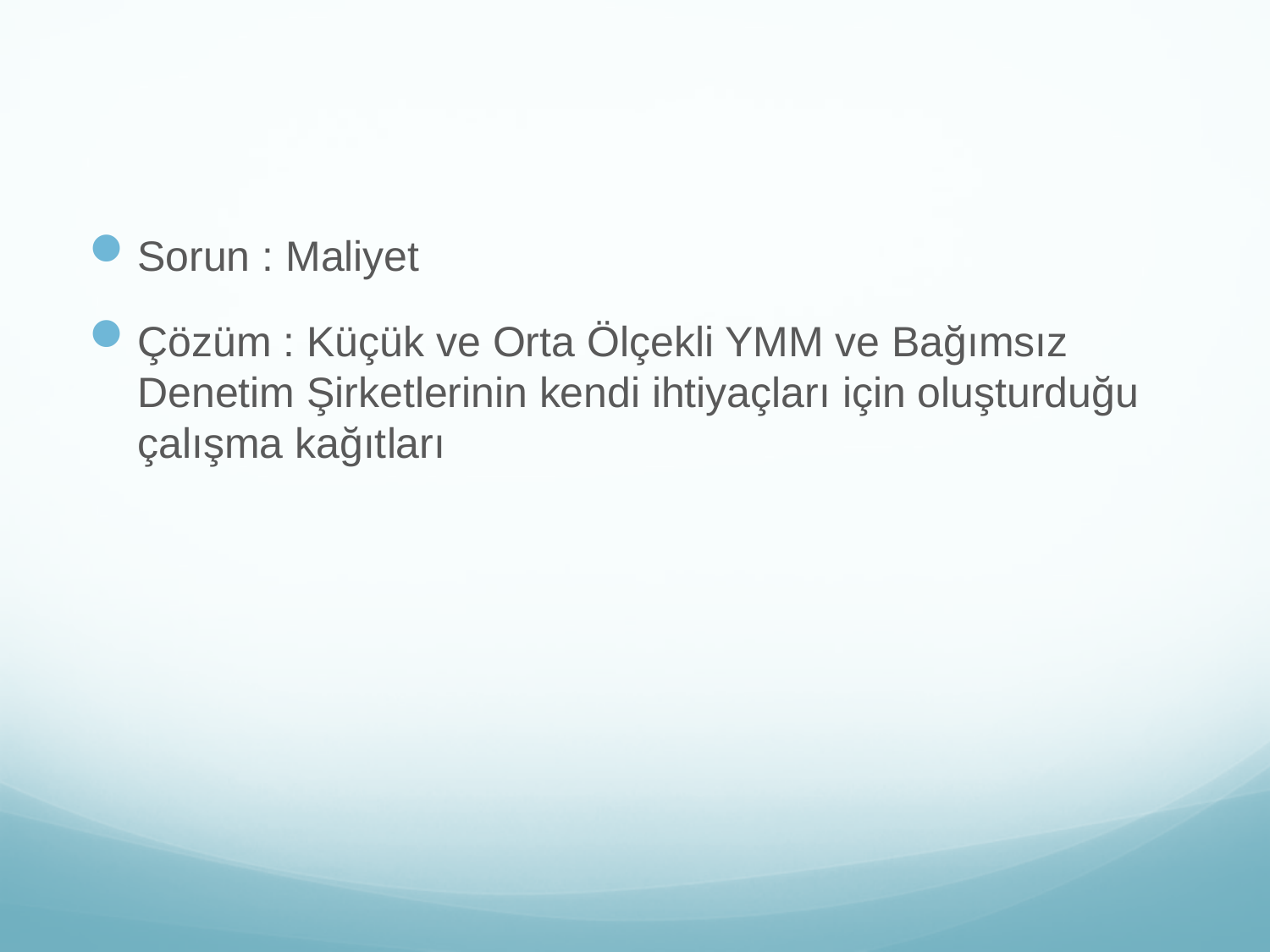

#
Sorun : Maliyet
Çözüm : Küçük ve Orta Ölçekli YMM ve Bağımsız Denetim Şirketlerinin kendi ihtiyaçları için oluşturduğu çalışma kağıtları